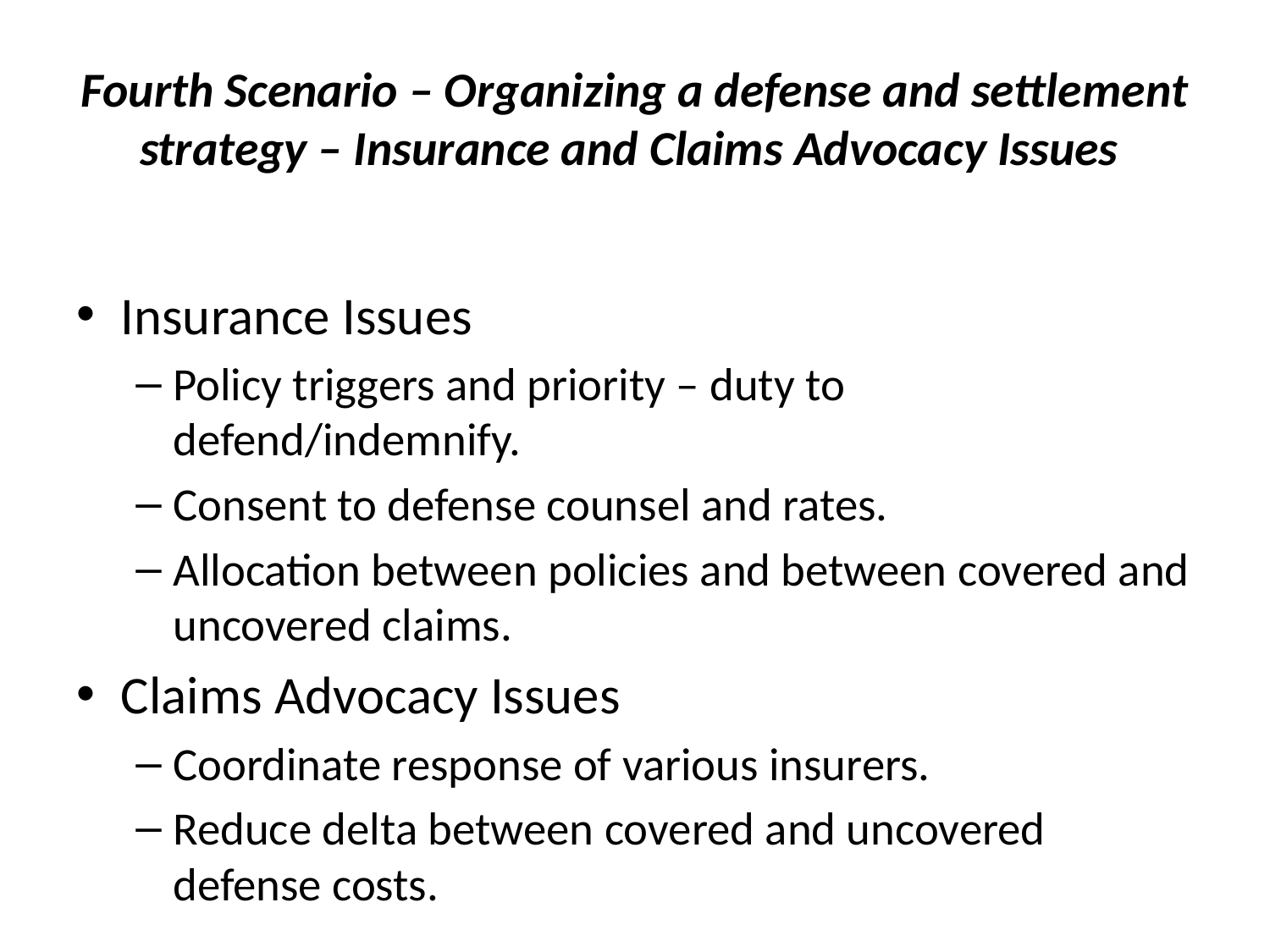

# Fourth Scenario – Organizing a defense and settlement strategy – Insurance and Claims Advocacy Issues
Insurance Issues
Policy triggers and priority – duty to defend/indemnify.
Consent to defense counsel and rates.
Allocation between policies and between covered and uncovered claims.
Claims Advocacy Issues
Coordinate response of various insurers.
Reduce delta between covered and uncovered defense costs.